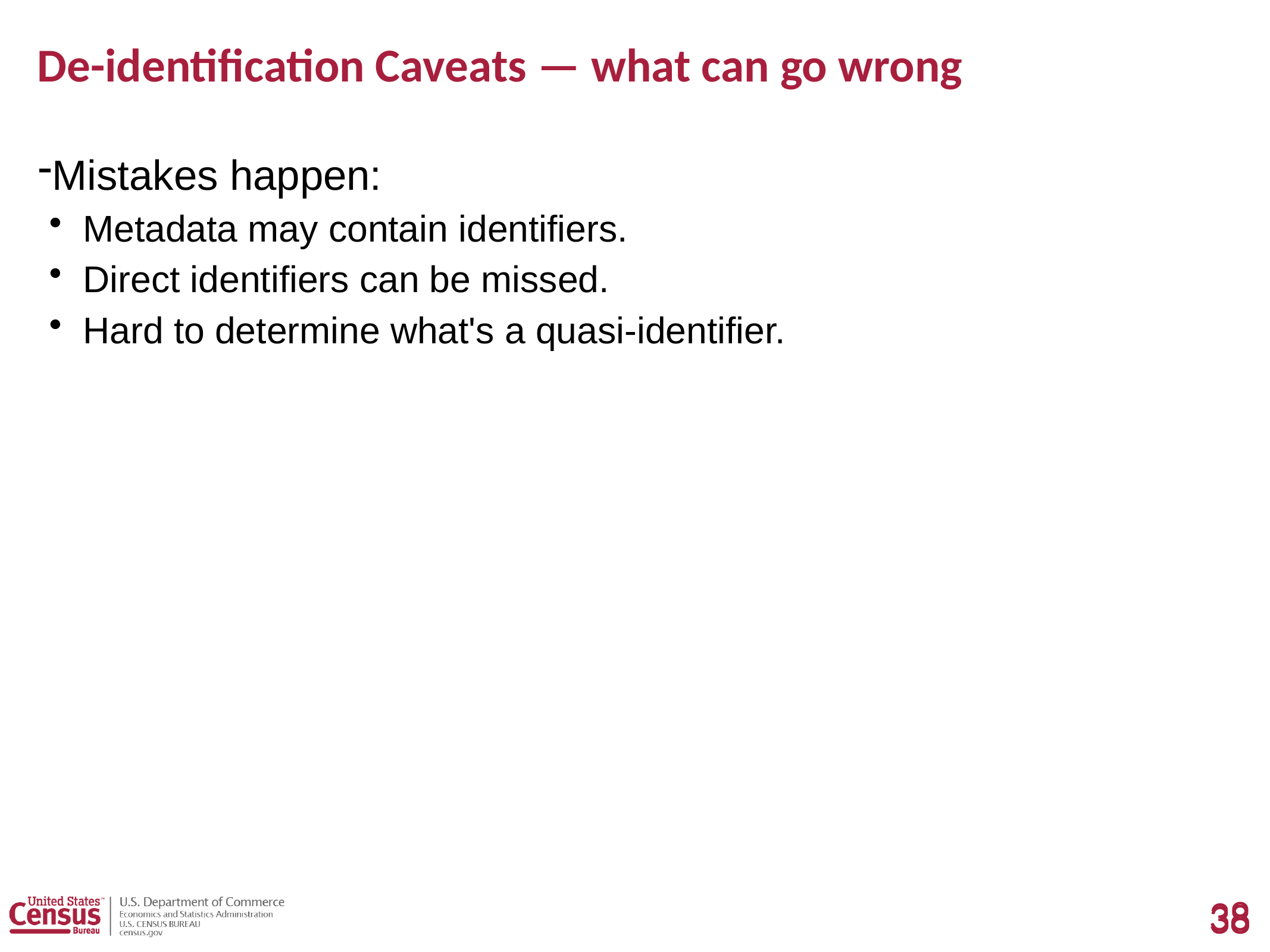

38
# De-identification Caveats — what can go wrong
Mistakes happen:
Metadata may contain identifiers.
Direct identifiers can be missed.
Hard to determine what's a quasi-identifier.